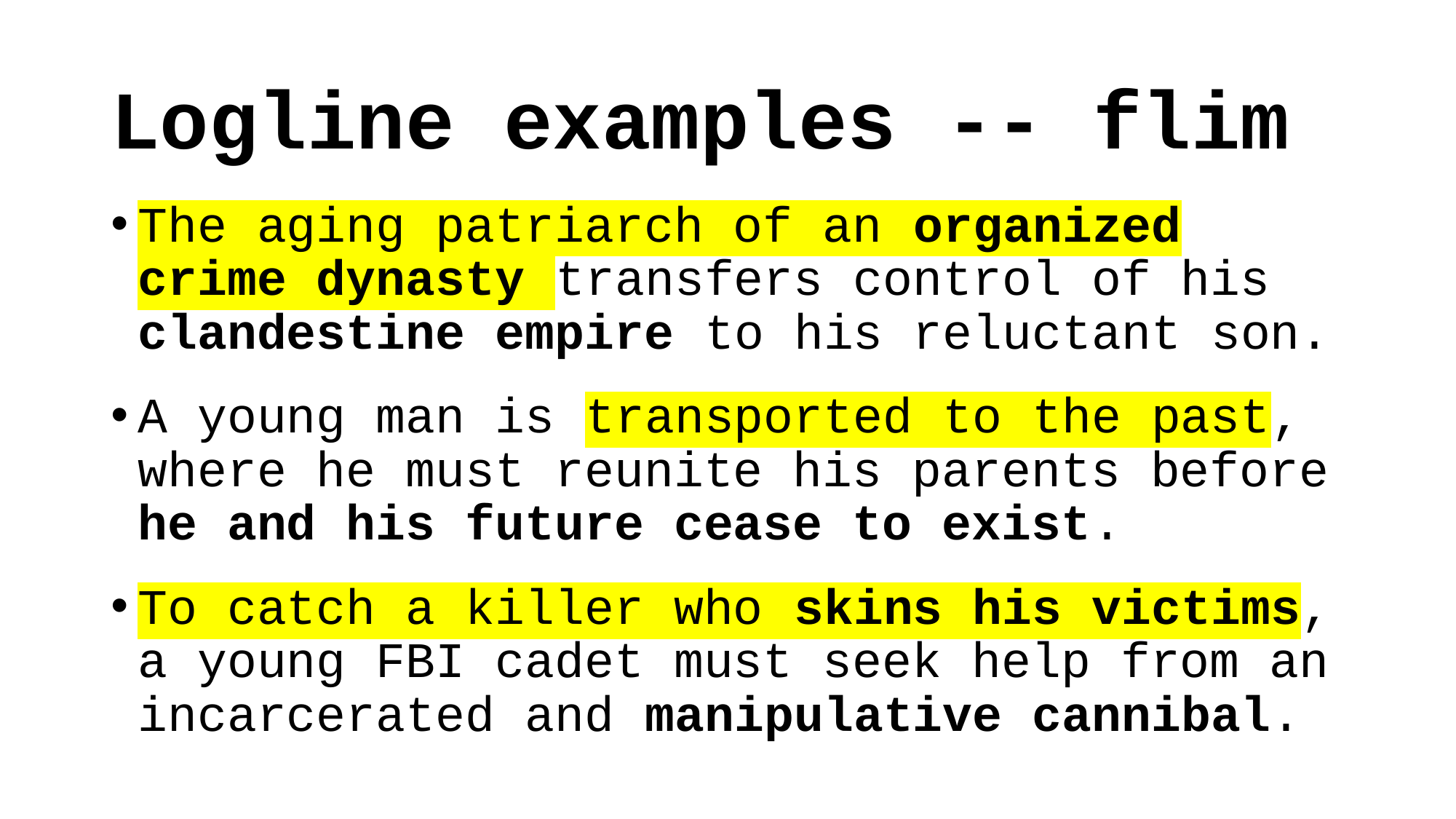

# Logline examples -- flim
The aging patriarch of an organized crime dynasty transfers control of his clandestine empire to his reluctant son.
A young man is transported to the past, where he must reunite his parents before he and his future cease to exist.
To catch a killer who skins his victims, a young FBI cadet must seek help from an incarcerated and manipulative cannibal.